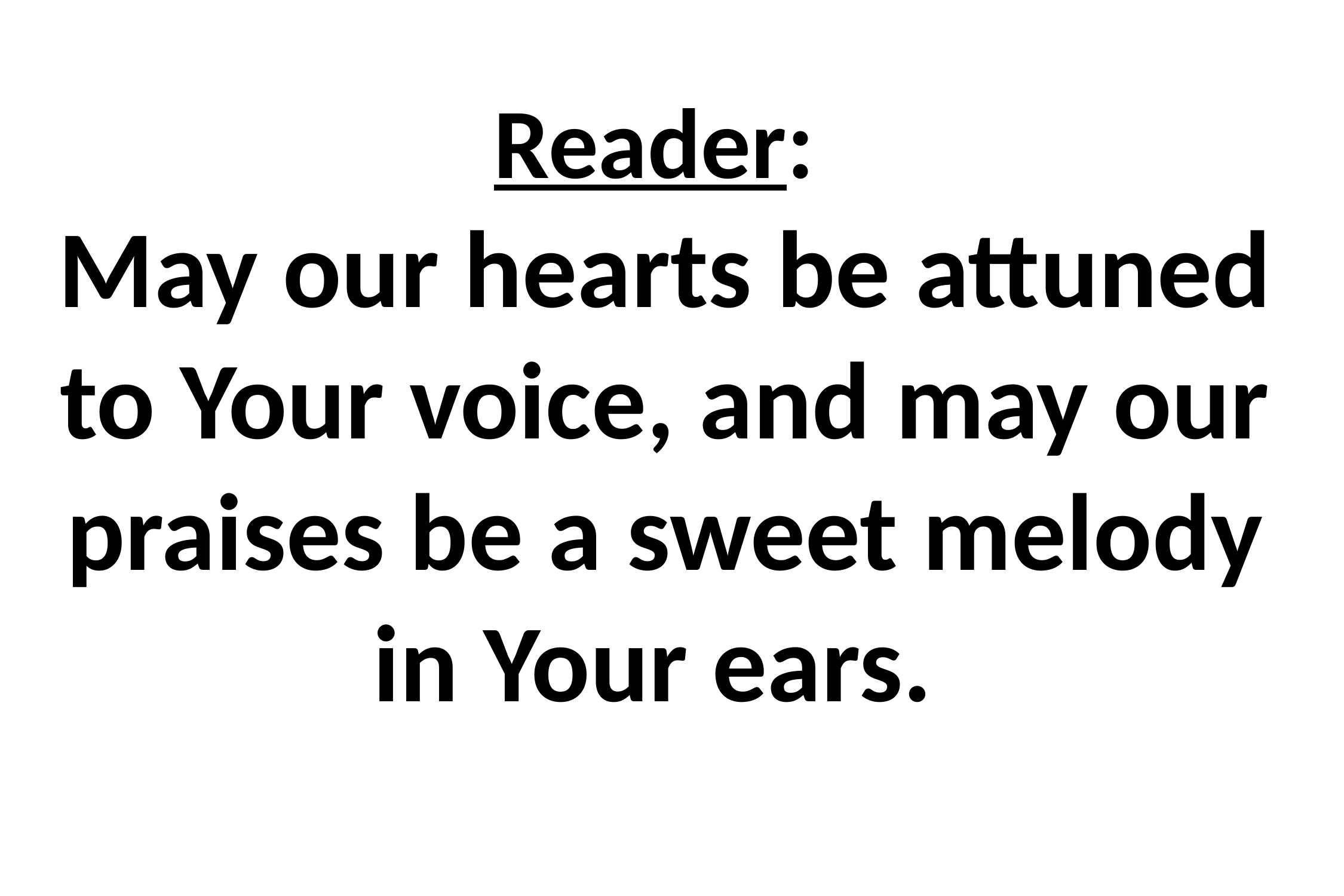

# Reader: May our hearts be attuned to Your voice, and may our praises be a sweet melody in Your ears.